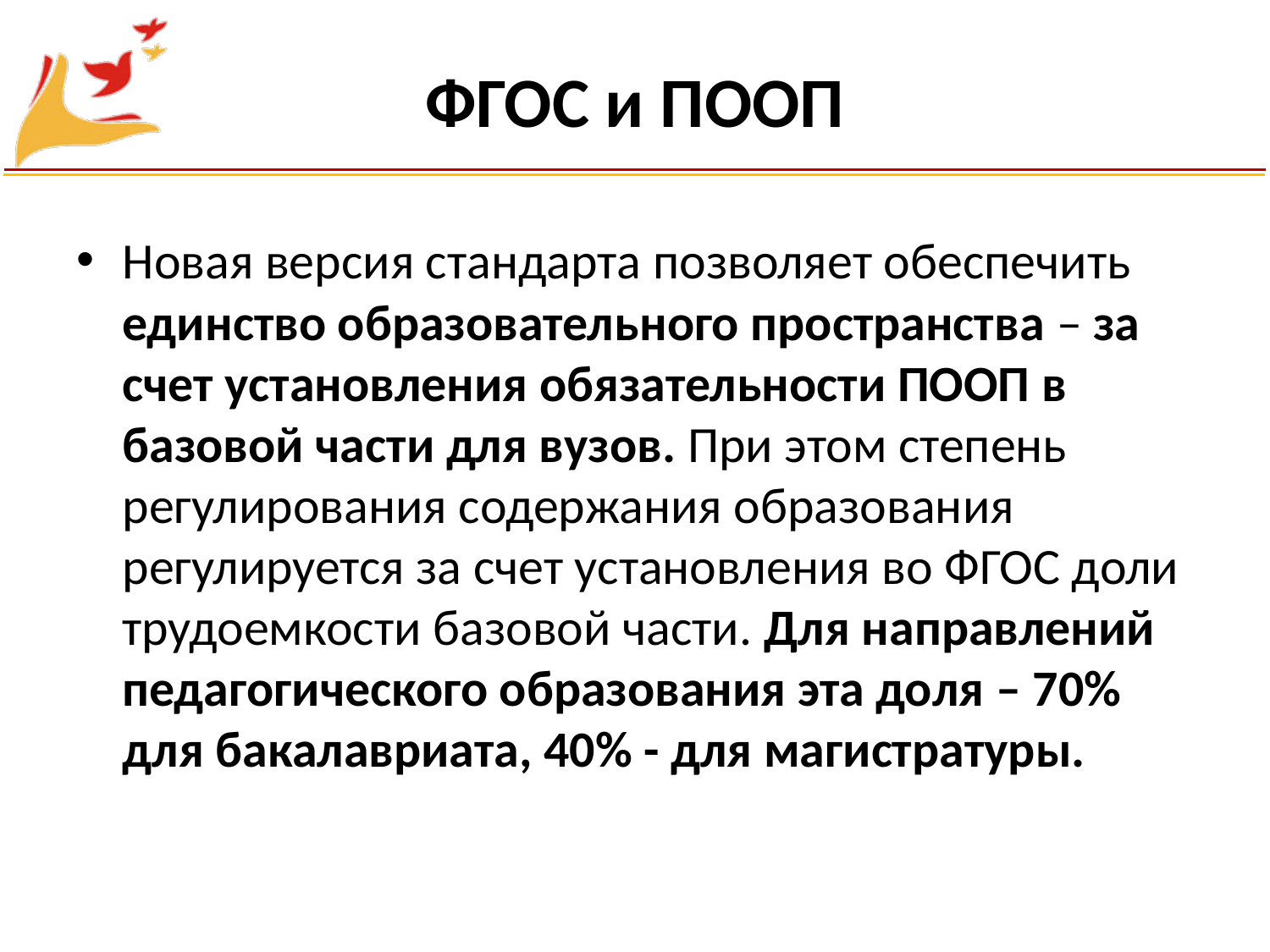

# ФГОС и ПООП
Новая версия стандарта позволяет обеспечить единство образовательного пространства – за счет установления обязательности ПООП в базовой части для вузов. При этом степень регулирования содержания образования регулируется за счет установления во ФГОС доли трудоемкости базовой части. Для направлений педагогического образования эта доля – 70% для бакалавриата, 40% - для магистратуры.